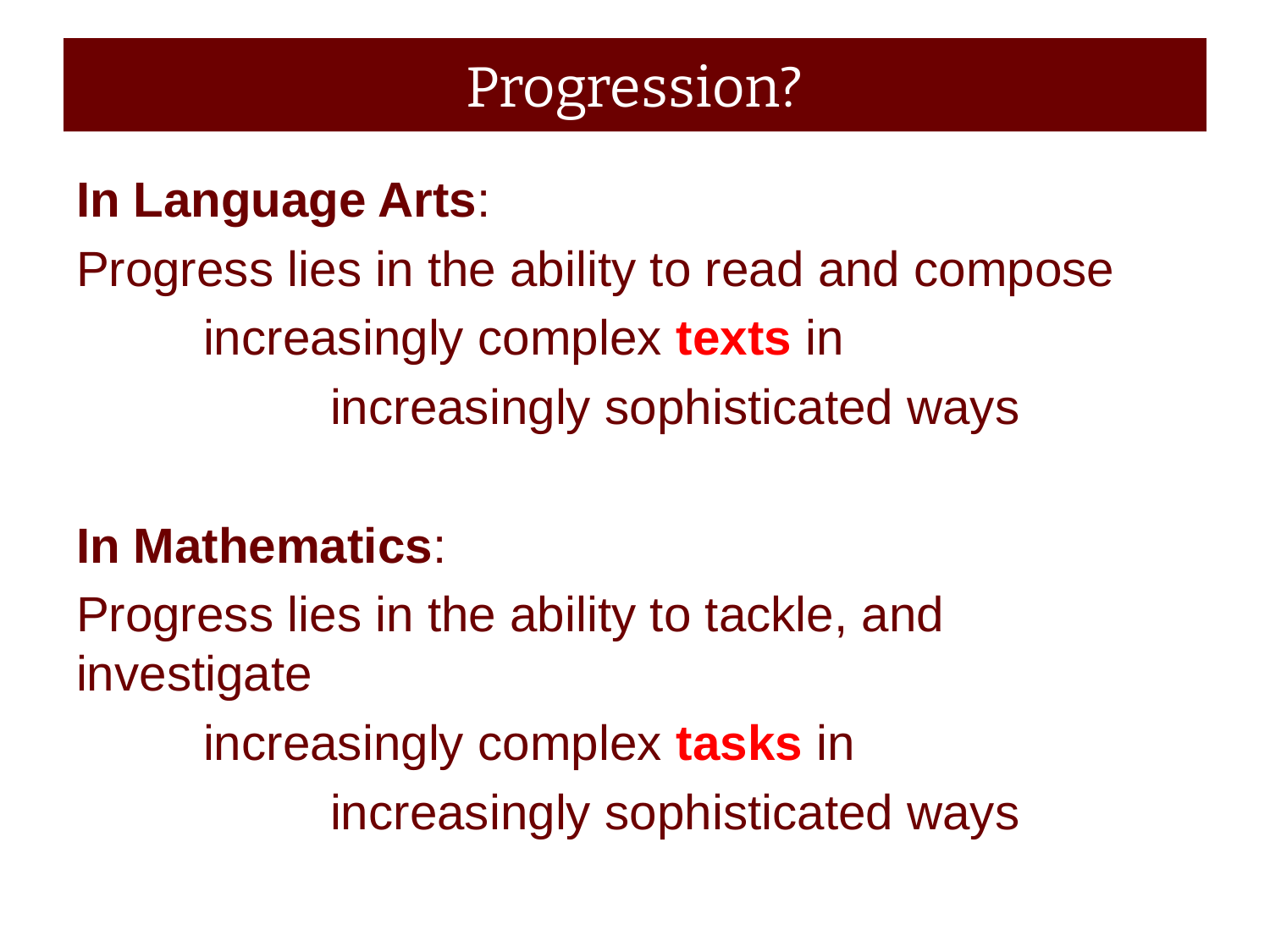

# Progression?
In Language Arts:
Progress lies in the ability to read and compose
	increasingly complex texts in
		increasingly sophisticated ways

In Mathematics:
Progress lies in the ability to tackle, and investigate
	increasingly complex tasks in
		increasingly sophisticated ways